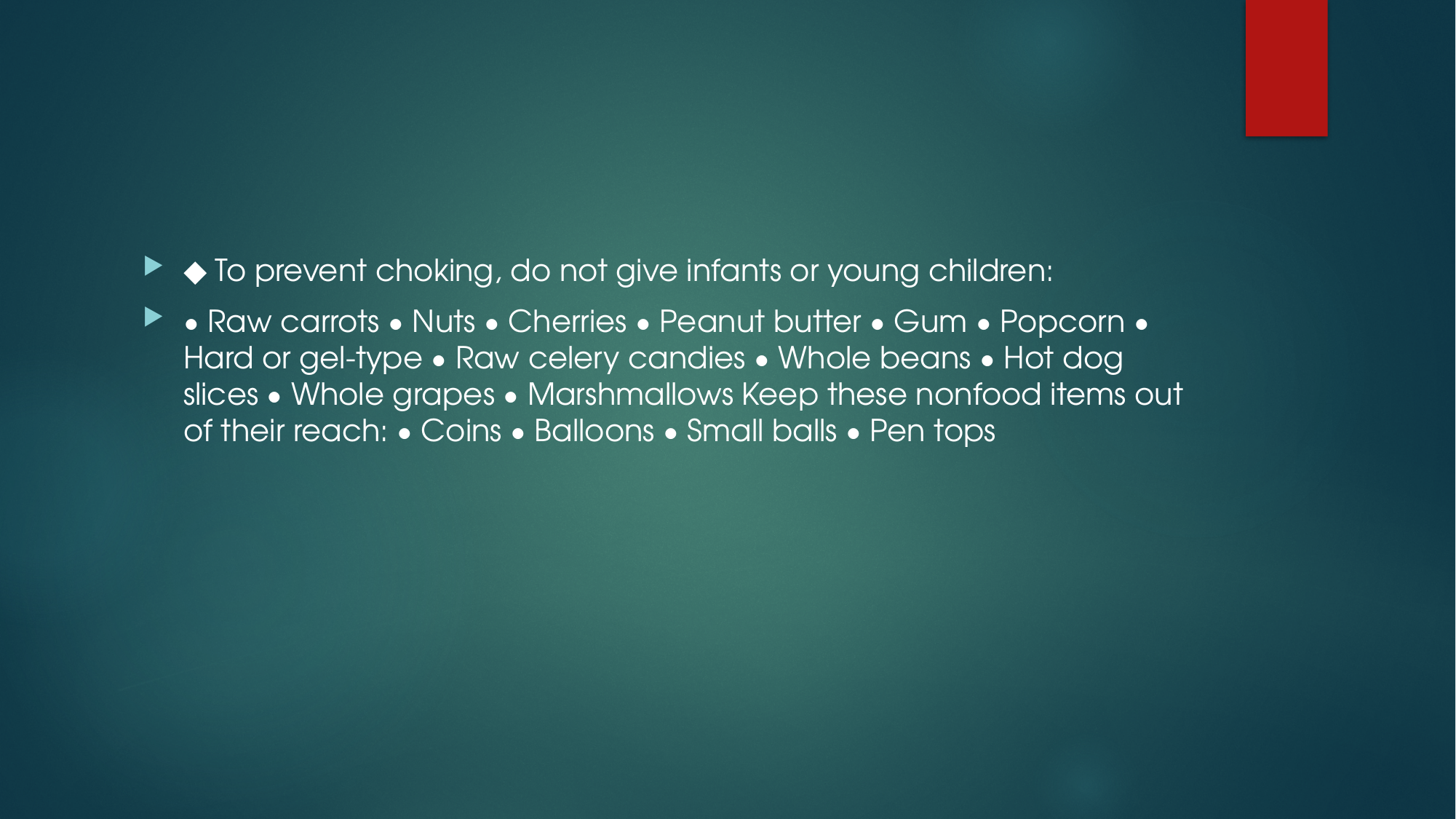

#
◆ To prevent choking, do not give infants or young children:
• Raw carrots • Nuts • Cherries • Peanut butter • Gum • Popcorn • Hard or gel-type • Raw celery candies • Whole beans • Hot dog slices • Whole grapes • Marshmallows Keep these nonfood items out of their reach: • Coins • Balloons • Small balls • Pen tops